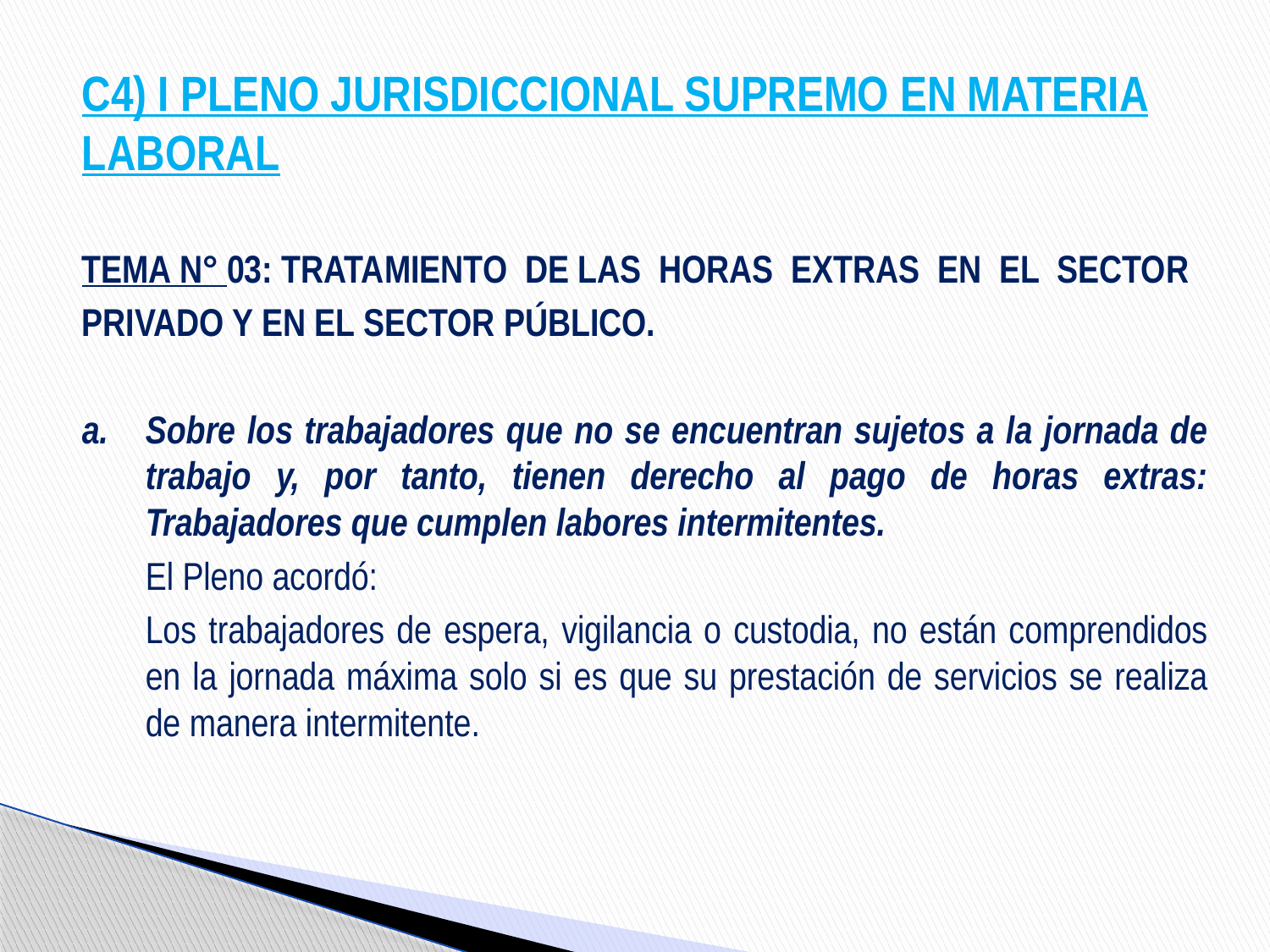

# C4) I PLENO JURISDICCIONAL SUPREMO EN MATERIA LABORAL
TEMA N° 03: TRATAMIENTO  DE LAS  HORAS  EXTRAS  EN  EL  SECTOR
PRIVADO Y EN EL SECTOR PÚBLICO.

a.	Sobre los trabajadores que no se encuentran sujetos a la jornada de trabajo y, por tanto, tienen derecho al pago de horas extras: Trabajadores que cumplen labores intermitentes.
	El Pleno acordó:
	Los trabajadores de espera, vigilancia o custodia, no están comprendidos en la jornada máxima solo si es que su prestación de servicios se realiza de manera intermitente.